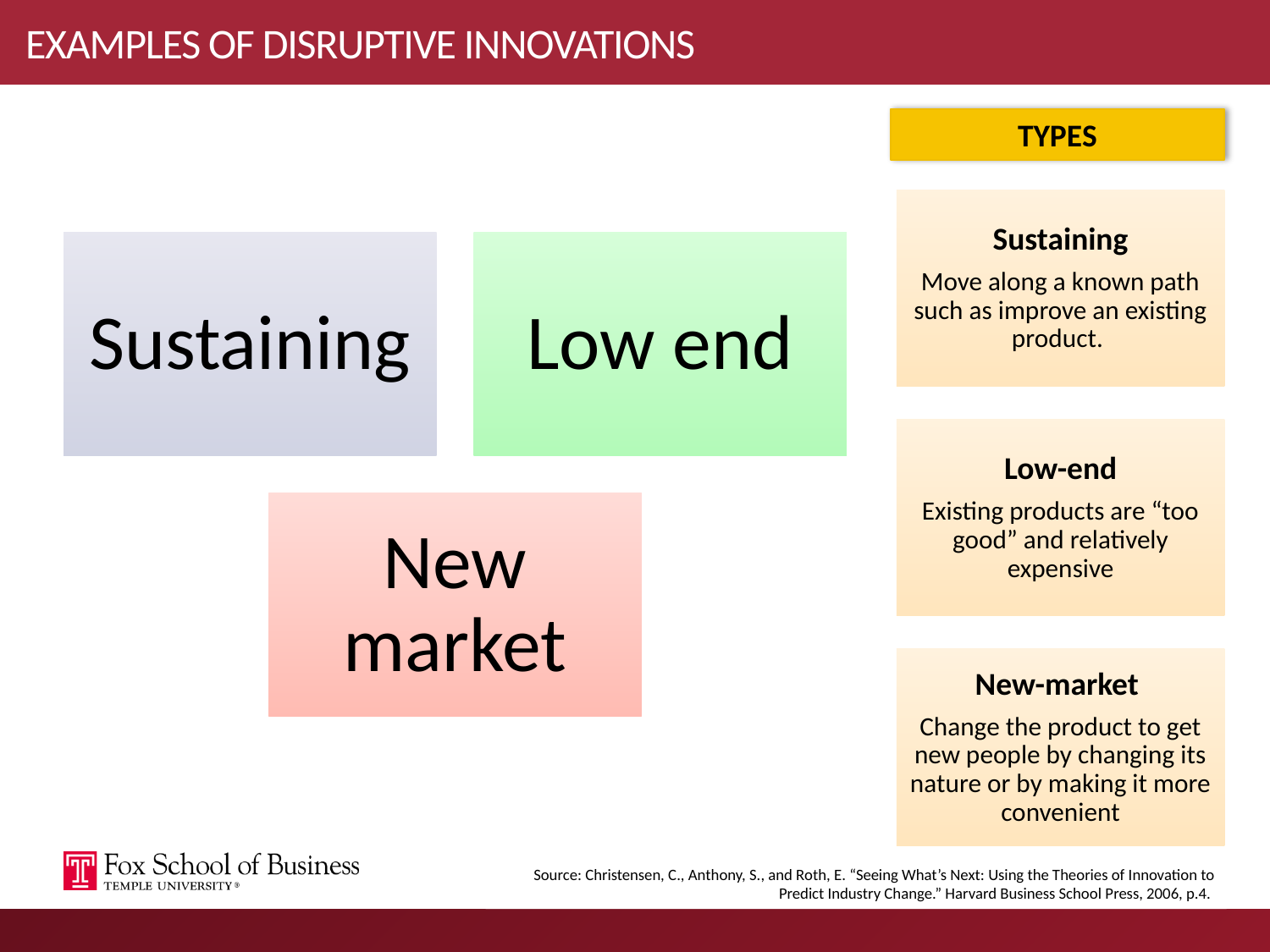

# EXAMPLES OF DISRUPTIVE INNOVATIONS
TYPES
Sustaining
Low end
New market
Sustaining
A new WiFi standard
Pretty much any smartphone at this point
Low end
Chromebooks
Online education
Budget airline
New market
Blue Apron
Amazon Echo
Facebook
Sustaining
Move along a known path such as improve an existing product.
Low-end
Existing products are “too good” and relatively expensive
New-market
Change the product to get new people by changing its nature or by making it more convenient
Source: Christensen, C., Anthony, S., and Roth, E. “Seeing What’s Next: Using the Theories of Innovation to Predict Industry Change.” Harvard Business School Press, 2006, p.4.